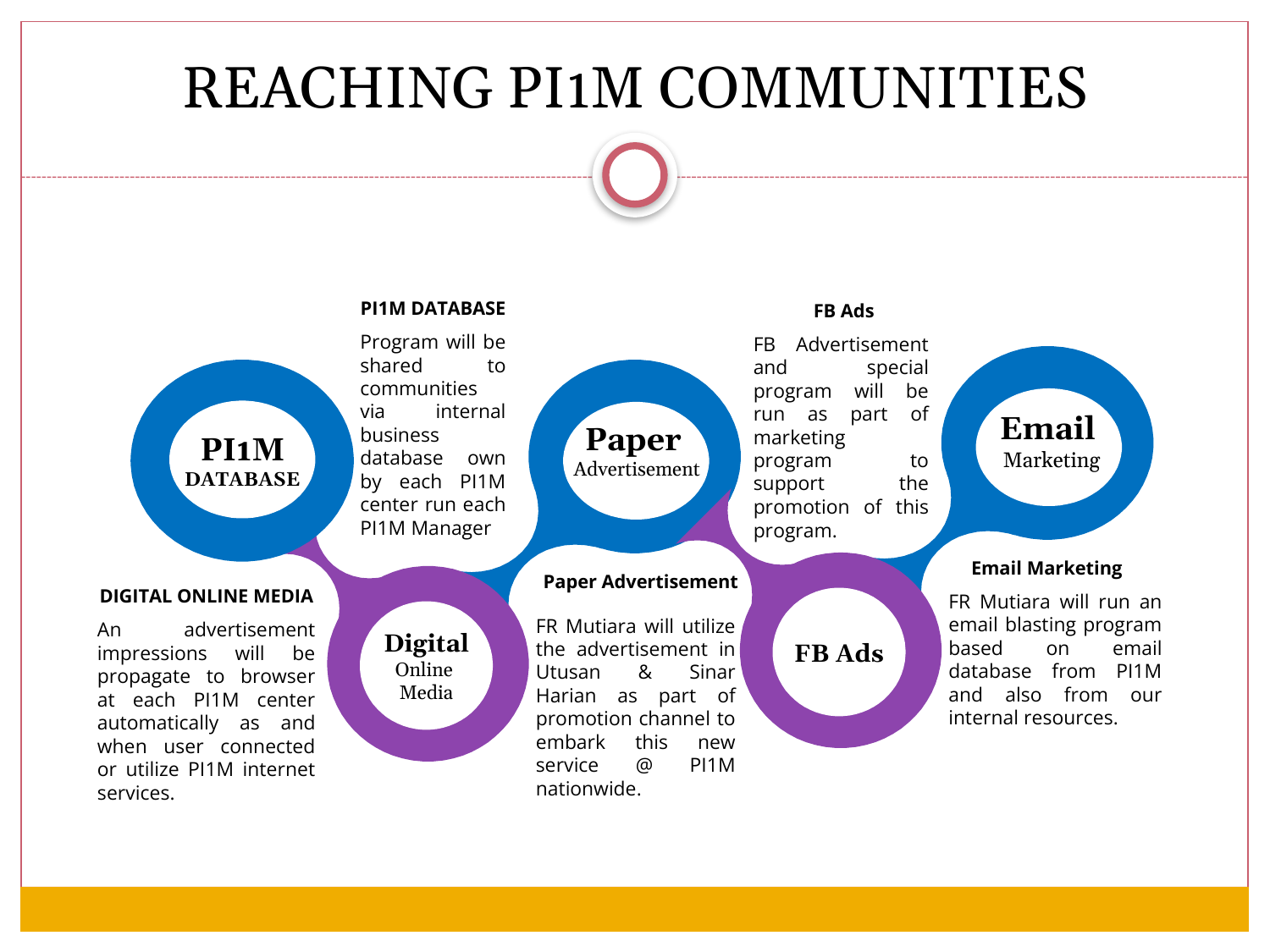

# REACHING PI1M COMMUNITIES
PI1M DATABASE
Program will be shared to communities via internal business database own by each PI1M center run each PI1M Manager
FB Ads
FB Advertisement and special program will be run as part of marketing program to support the promotion of this program.

PI1M
DATABASE

Email
Marketing
Paper
Advertisement

FB Ads

Digital
Online
Media
Email Marketing
FR Mutiara will run an email blasting program based on email database from PI1M and also from our internal resources.
Paper Advertisement
FR Mutiara will utilize the advertisement in Utusan & Sinar Harian as part of promotion channel to embark this new service @ PI1M nationwide.
DIGITAL ONLINE MEDIA
An advertisement impressions will be propagate to browser at each PI1M center automatically as and when user connected or utilize PI1M internet services.